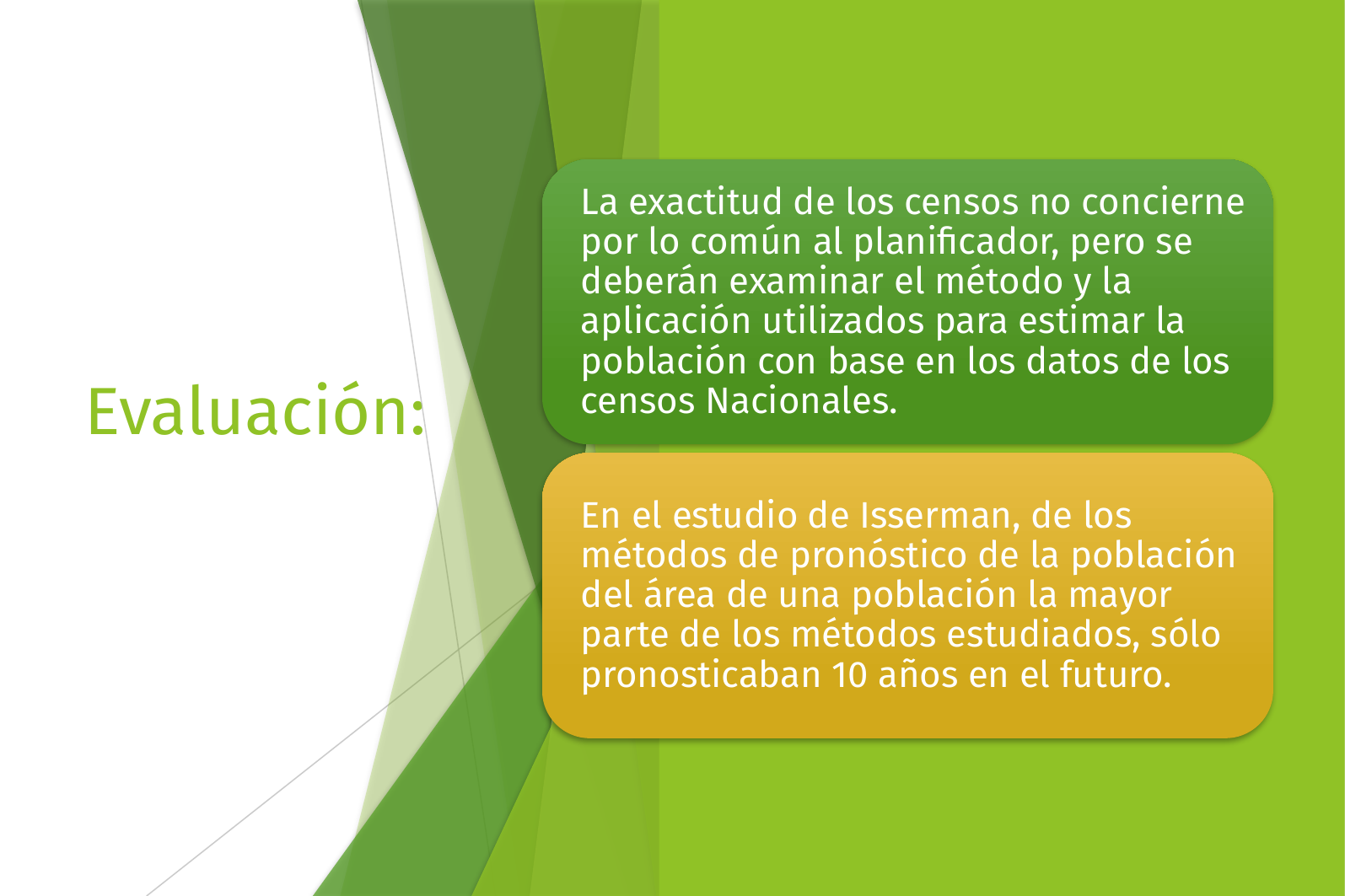

La exactitud de los censos no concierne por lo común al planificador, pero se deberán examinar el método y la aplicación utilizados para estimar la población con base en los datos de los censos Nacionales.
En el estudio de Isserman, de los métodos de pronóstico de la población del área de una población la mayor parte de los métodos estudiados, sólo pronosticaban 10 años en el futuro.
# Evaluación: